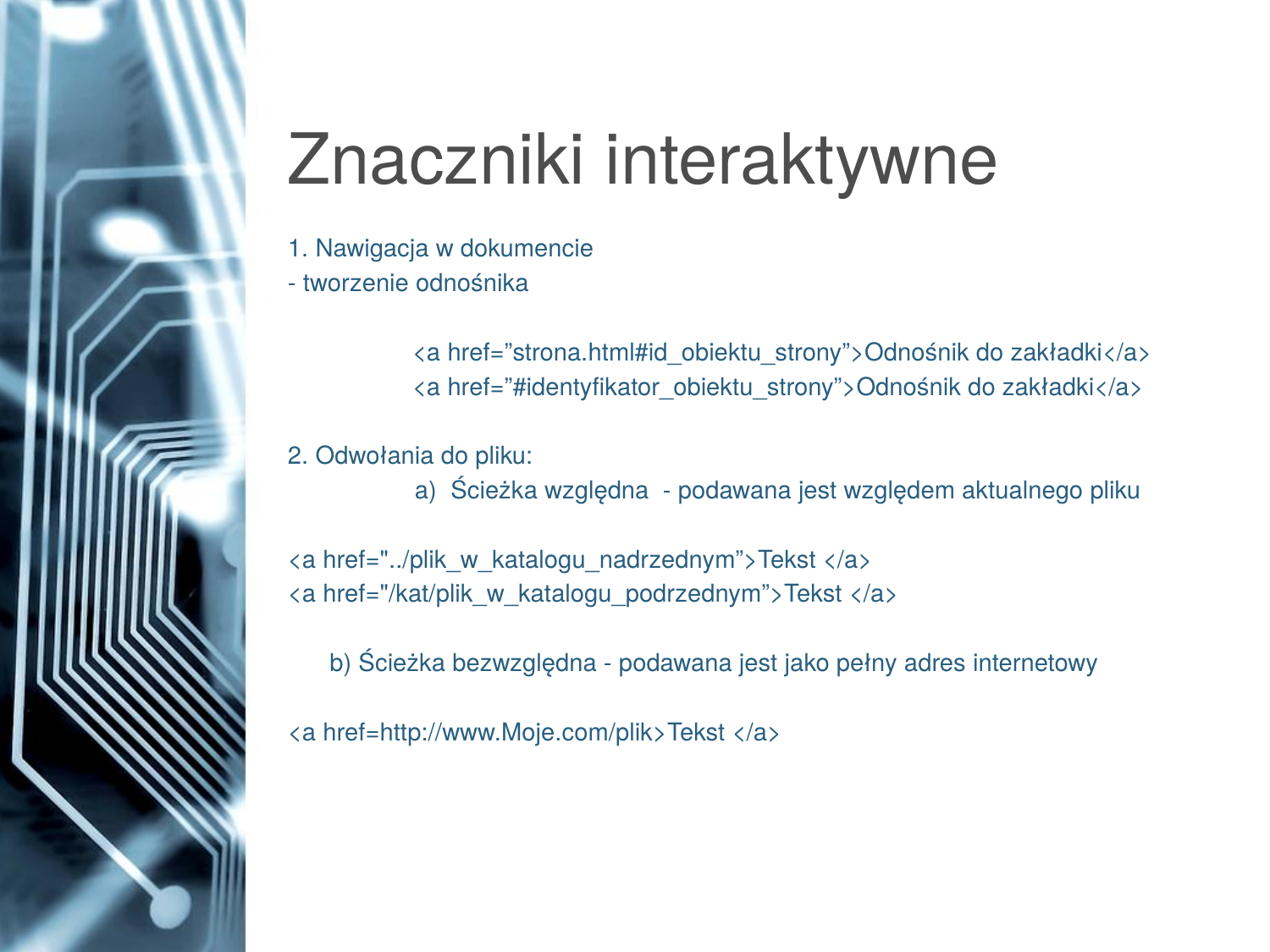

# Znaczniki interaktywne
1. Nawigacja w dokumencie
- tworzenie odnośnika

<a href=”strona.html#id_obiektu_strony”>Odnośnik do zakładki</a>
<a href=”#identyfikator_obiektu_strony”>Odnośnik do zakładki</a>

2. Odwołania do pliku:
	a)  Ścieżka względna  - podawana jest względem aktualnego pliku

<a href="../plik_w_katalogu_nadrzednym”>Tekst </a>
<a href="/kat/plik_w_katalogu_podrzednym”>Tekst </a>

      b) Ścieżka bezwzględna - podawana jest jako pełny adres internetowy

<a href=http://www.Moje.com/plik>Tekst </a>